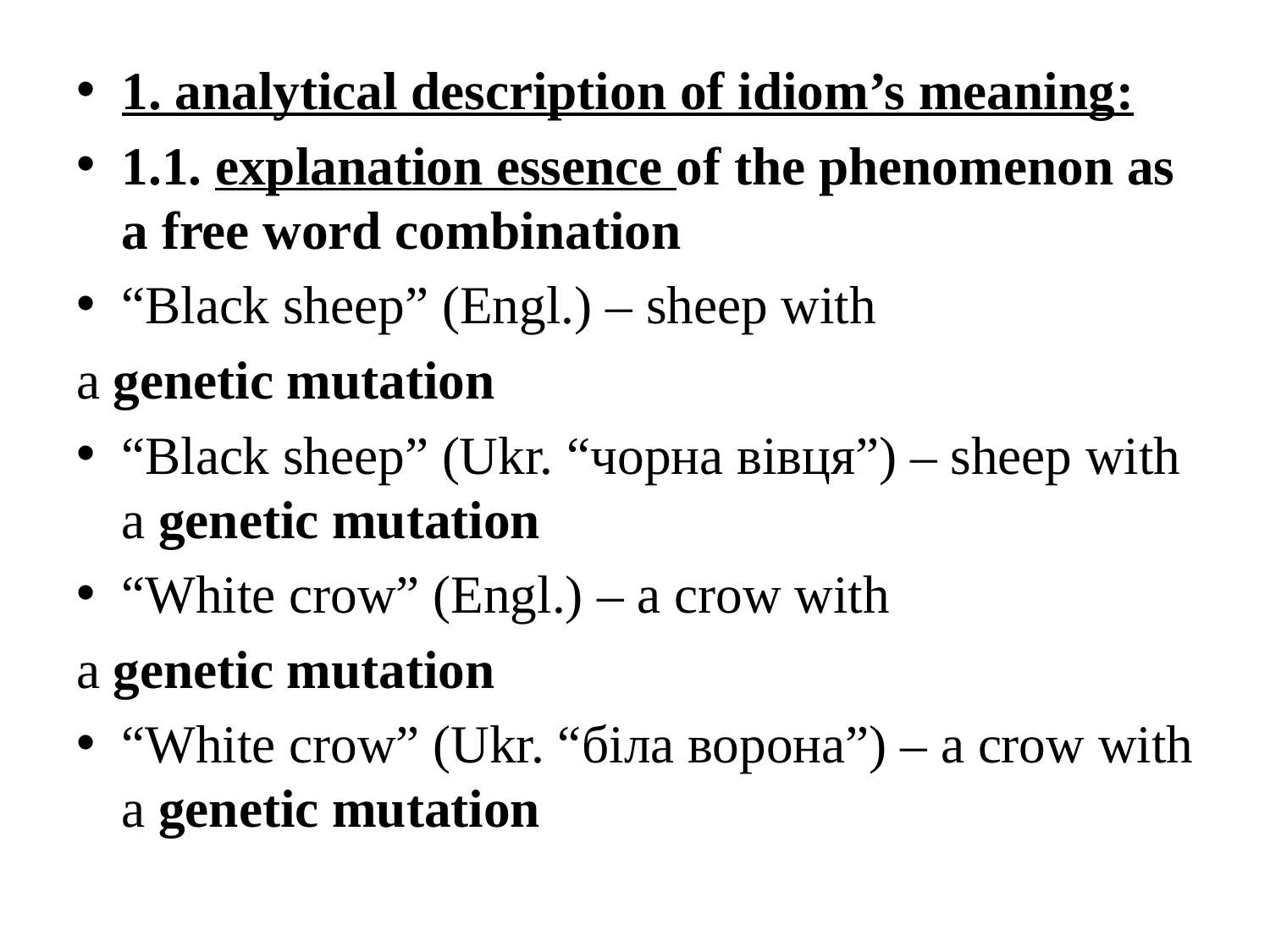

1. analytical description of idiom’s meaning:
1.1. explanation essence of the phenomenon as a free word combination
“Black sheep” (Engl.) – sheep with
a genetic mutation
“Black sheep” (Ukr. “чорна вівця”) – sheep with a genetic mutation
“White crow” (Engl.) – a crow with
a genetic mutation
“White crow” (Ukr. “біла ворона”) – a crow with a genetic mutation